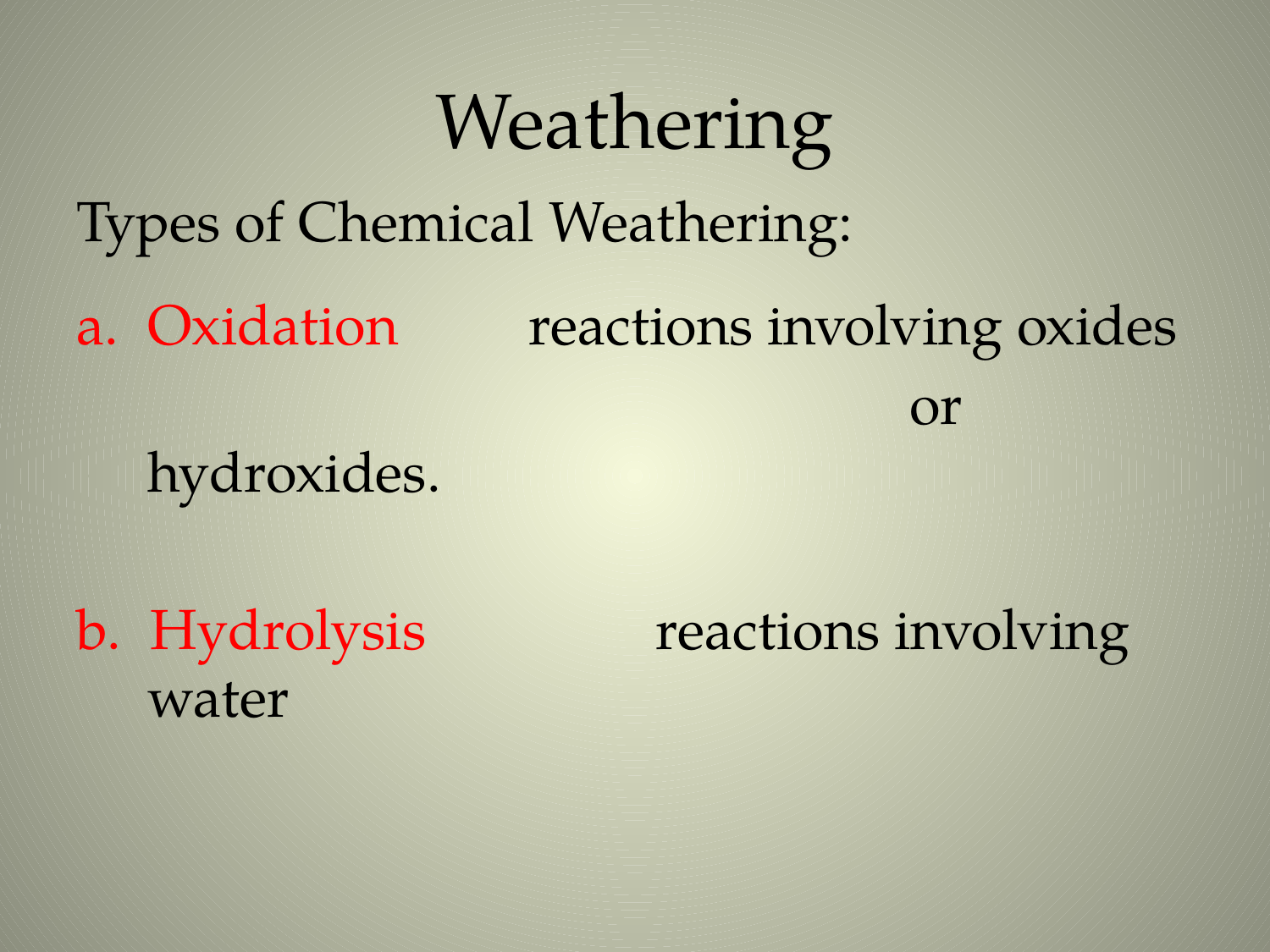

# Weathering
Types of Chemical Weathering:

Oxidation		reactions involving oxides
							or hydroxides.

b.  Hydrolysis		reactions involving water